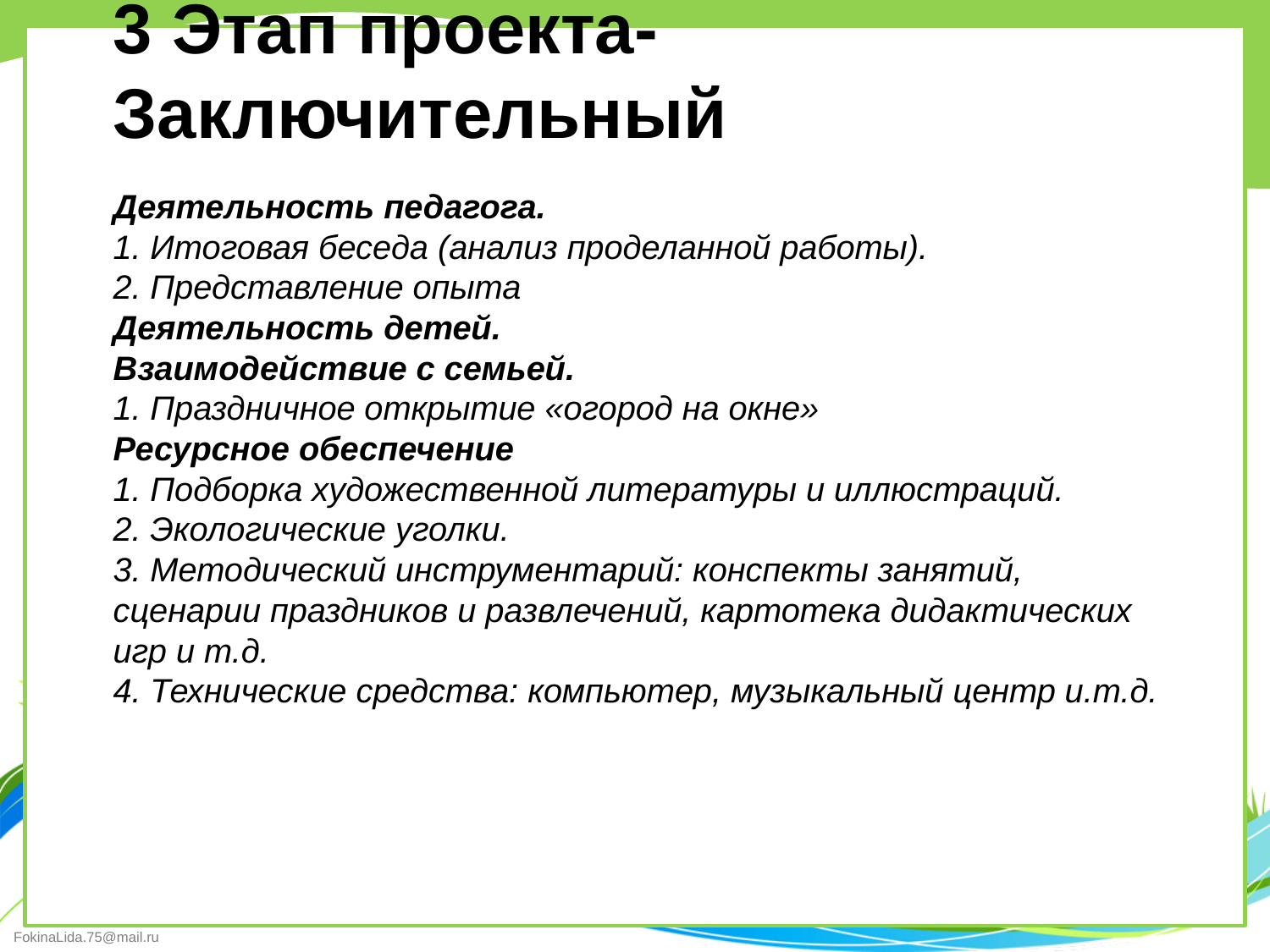

3 Этап проекта- Заключительный
# Деятельность педагога. 1. Итоговая беседа (анализ проделанной работы). 2. Представление опыта Деятельность детей. Взаимодействие с семьей. 1. Праздничное открытие «огород на окне» Ресурсное обеспечение 1. Подборка художественной литературы и иллюстраций. 2. Экологические уголки. 3. Методический инструментарий: конспекты занятий, сценарии праздников и развлечений, картотека дидактических игр и т.д. 4. Технические средства: компьютер, музыкальный центр и.т.д.